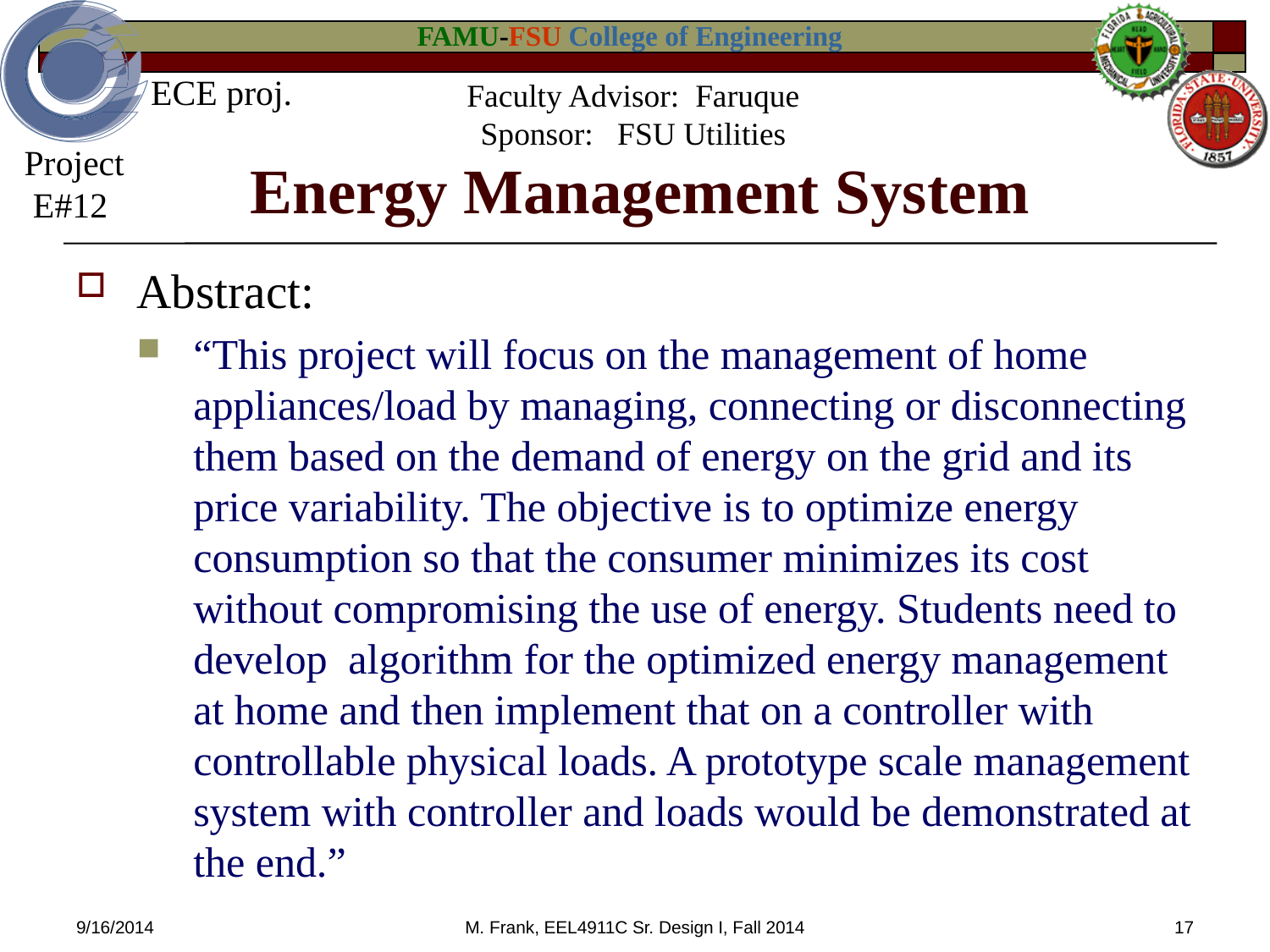

ECE proj.
Faculty Advisor:  Faruque
Sponsor:   FSU Utilities
# Energy Management System
Project
 E#12
Abstract:
“This project will focus on the management of home appliances/load by managing, connecting or disconnecting them based on the demand of energy on the grid and its price variability. The objective is to optimize energy consumption so that the consumer minimizes its cost without compromising the use of energy. Students need to develop  algorithm for the optimized energy management at home and then implement that on a controller with controllable physical loads. A prototype scale management system with controller and loads would be demonstrated at the end.”
9/16/2014
M. Frank, EEL4911C Sr. Design I, Fall 2014
17